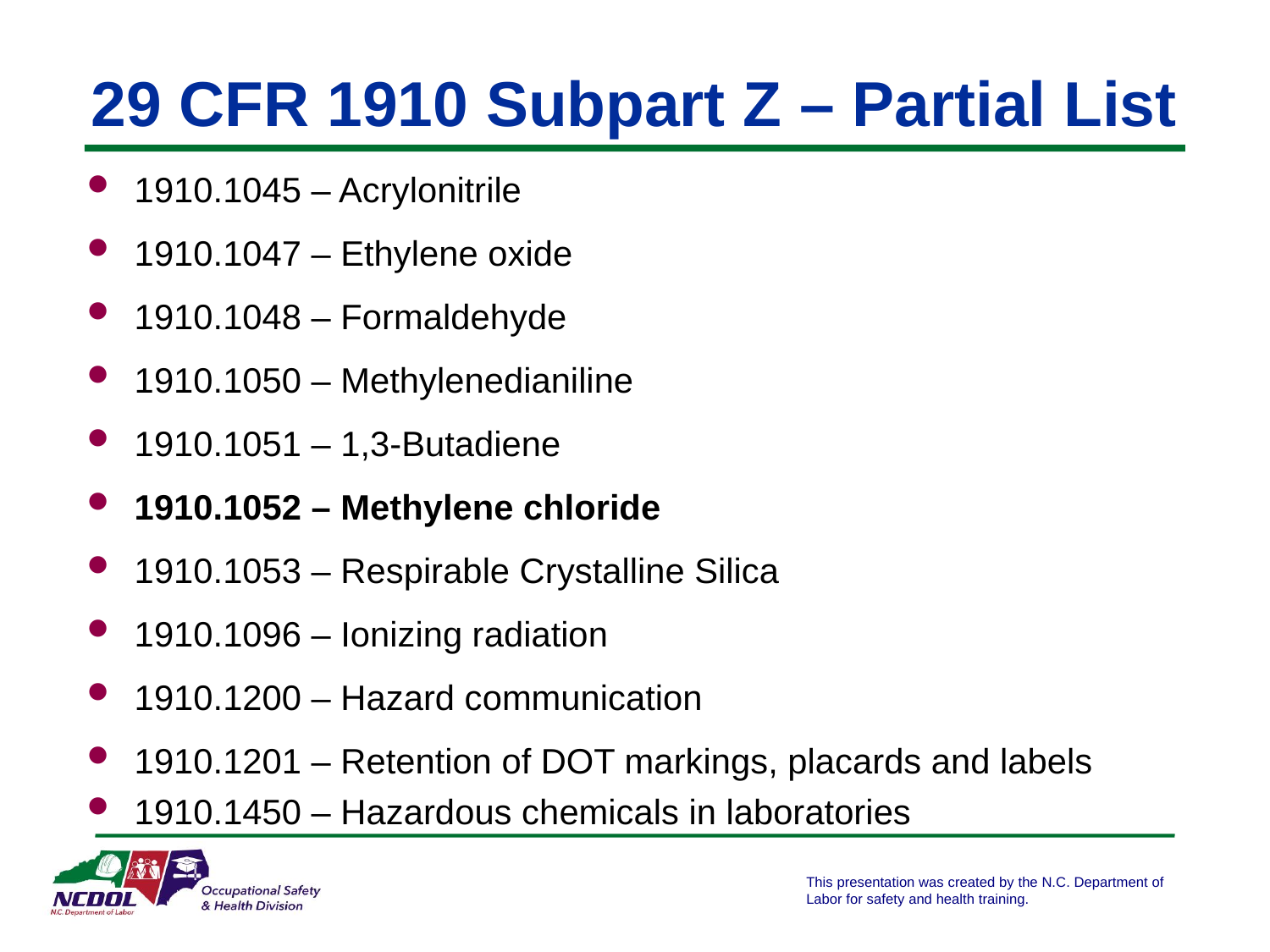

# 29 CFR 1910 Subpart Z – Partial List
1910.1045 – Acrylonitrile
1910.1047 – Ethylene oxide
1910.1048 – Formaldehyde
1910.1050 – Methylenedianiline
1910.1051 – 1,3-Butadiene
1910.1052 – Methylene chloride
1910.1053 – Respirable Crystalline Silica
1910.1096 – Ionizing radiation
1910.1200 – Hazard communication
1910.1201 – Retention of DOT markings, placards and labels

1910.1450 – Hazardous chemicals in laboratories